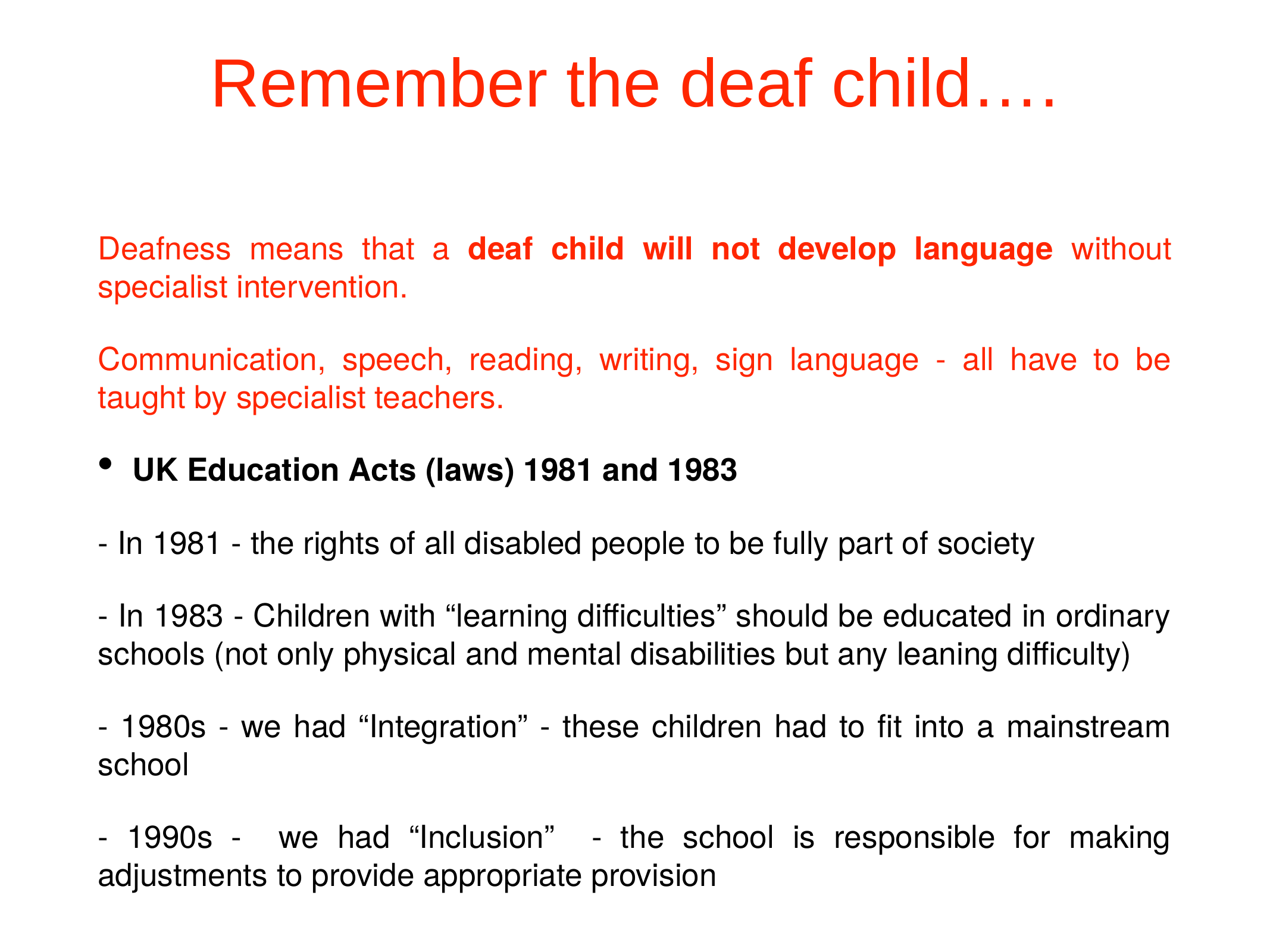

# Remember the deaf child….
Deafness means that a deaf child will not develop language without specialist intervention.
Communication, speech, reading, writing, sign language - all have to be taught by specialist teachers.
UK Education Acts (laws) 1981 and 1983
- In 1981 - the rights of all disabled people to be fully part of society
- In 1983 - Children with “learning difficulties” should be educated in ordinary schools (not only physical and mental disabilities but any leaning difficulty)
- 1980s - we had “Integration” - these children had to fit into a mainstream school
- 1990s -  we had “Inclusion”  - the school is responsible for making adjustments to provide appropriate provision